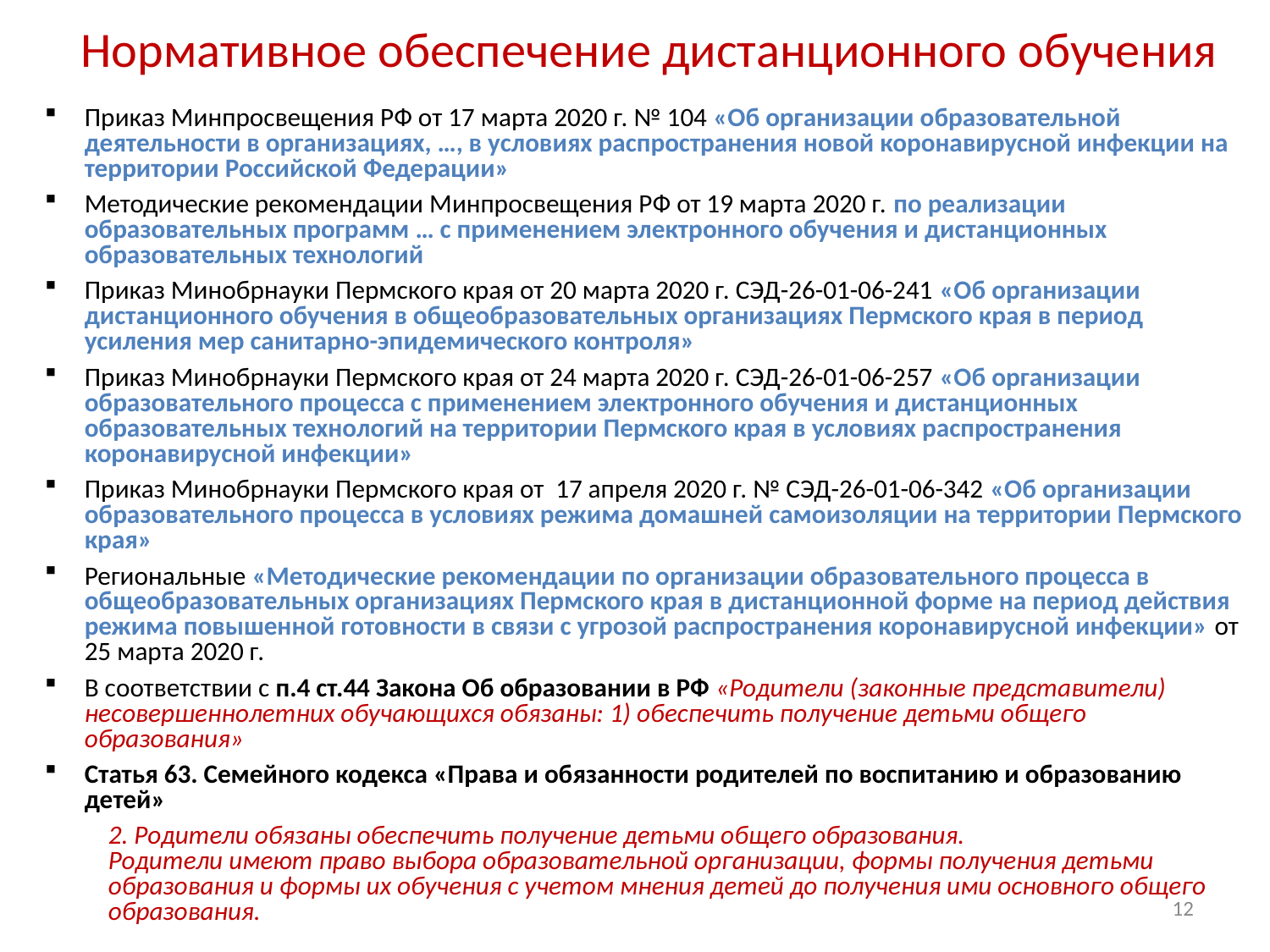

# Нормативное обеспечение дистанционного обучения
Приказ Минпросвещения РФ от 17 марта 2020 г. № 104 «Об организации образовательной деятельности в организациях, …, в условиях распространения новой коронавирусной инфекции на территории Российской Федерации»
Методические рекомендации Минпросвещения РФ от 19 марта 2020 г. по реализации образовательных программ … с применением электронного обучения и дистанционных образовательных технологий
Приказ Минобрнауки Пермского края от 20 марта 2020 г. СЭД-26-01-06-241 «Об организации дистанционного обучения в общеобразовательных организациях Пермского края в период усиления мер санитарно-эпидемического контроля»
Приказ Минобрнауки Пермского края от 24 марта 2020 г. СЭД-26-01-06-257 «Об организации образовательного процесса с применением электронного обучения и дистанционных образовательных технологий на территории Пермского края в условиях распространения коронавирусной инфекции»
Приказ Минобрнауки Пермского края от  17 апреля 2020 г. № СЭД-26-01-06-342 «Об организации образовательного процесса в условиях режима домашней самоизоляции на территории Пермского края»
Региональные «Методические рекомендации по организации образовательного процесса в общеобразовательных организациях Пермского края в дистанционной форме на период действия режима повышенной готовности в связи с угрозой распространения коронавирусной инфекции» от 25 марта 2020 г.
В соответствии с п.4 ст.44 Закона Об образовании в РФ «Родители (законные представители) несовершеннолетних обучающихся обязаны: 1) обеспечить получение детьми общего образования»
Статья 63. Семейного кодекса «Права и обязанности родителей по воспитанию и образованию детей»
2. Родители обязаны обеспечить получение детьми общего образования.
Родители имеют право выбора образовательной организации, формы получения детьми образования и формы их обучения с учетом мнения детей до получения ими основного общего образования.
12